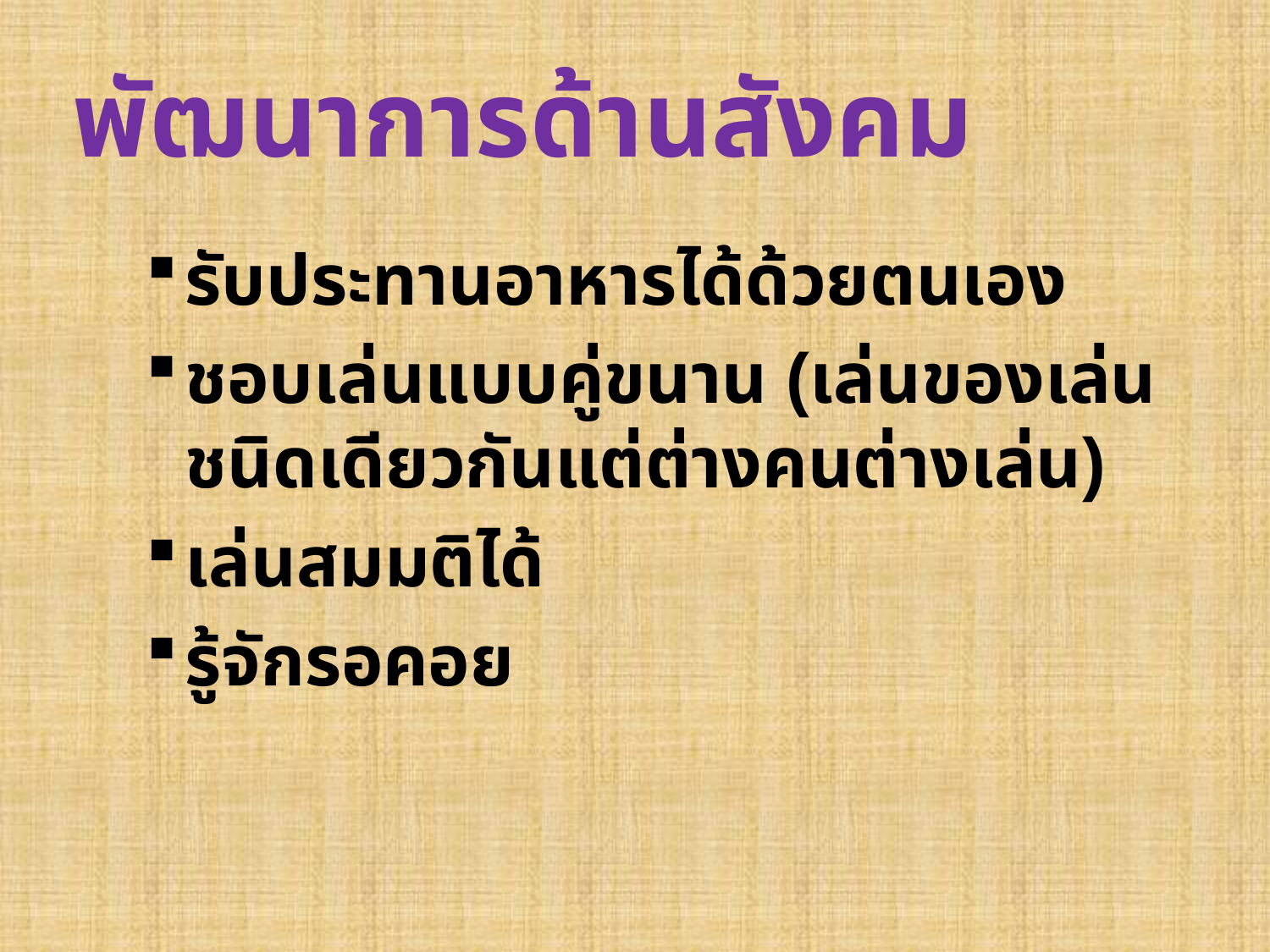

# พัฒนาการด้านสังคม
รับประทานอาหารได้ด้วยตนเอง
ชอบเล่นแบบคู่ขนาน (เล่นของเล่นชนิดเดียวกันแต่ต่างคนต่างเล่น)
เล่นสมมติได้
รู้จักรอคอย